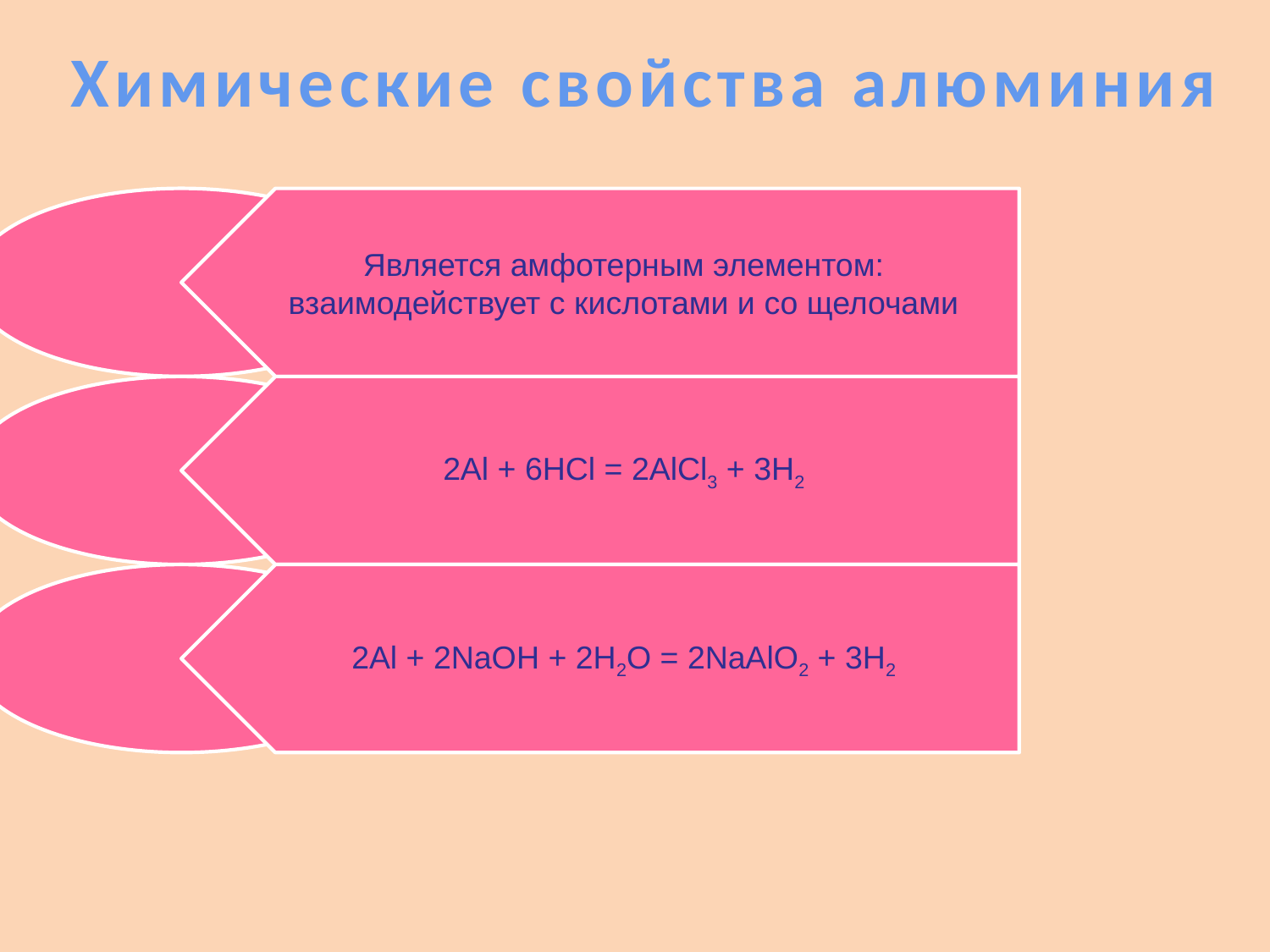

Химические свойства алюминия
Является амфотерным элементом: взаимодействует с кислотами и со щелочами
2Al + 6HCl = 2AlCl3 + 3H2
2Al + 2NaOH + 2H2O = 2NaAlO2 + 3H2